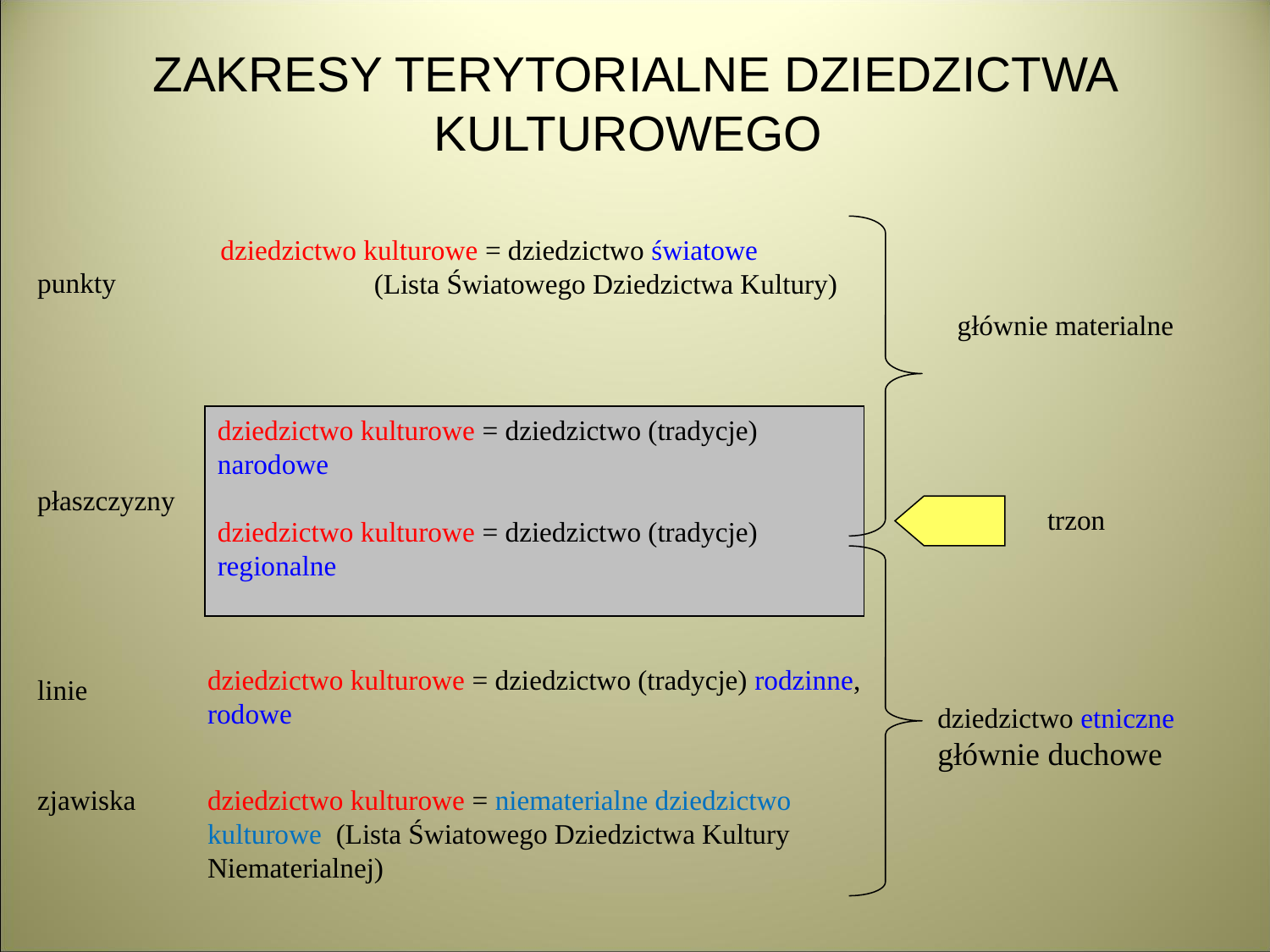

ZAKRESY TERYTORIALNE DZIEDZICTWA KULTUROWEGO

dziedzictwo kulturowe = dziedzictwo światowe
                      (Lista Światowego Dziedzictwa Kultury)
punkty

głównie materialne
dziedzictwo kulturowe = dziedzictwo (tradycje) narodowe

dziedzictwo kulturowe = dziedzictwo (tradycje) regionalne
płaszczyzny

dziedzictwo etniczne
głównie duchowe

dziedzictwo kulturowe = dziedzictwo (tradycje) rodzinne, rodowe
linie

trzon
zjawiska
dziedzictwo kulturowe = niematerialne dziedzictwo kulturowe  (Lista Światowego Dziedzictwa Kultury Niematerialnej)